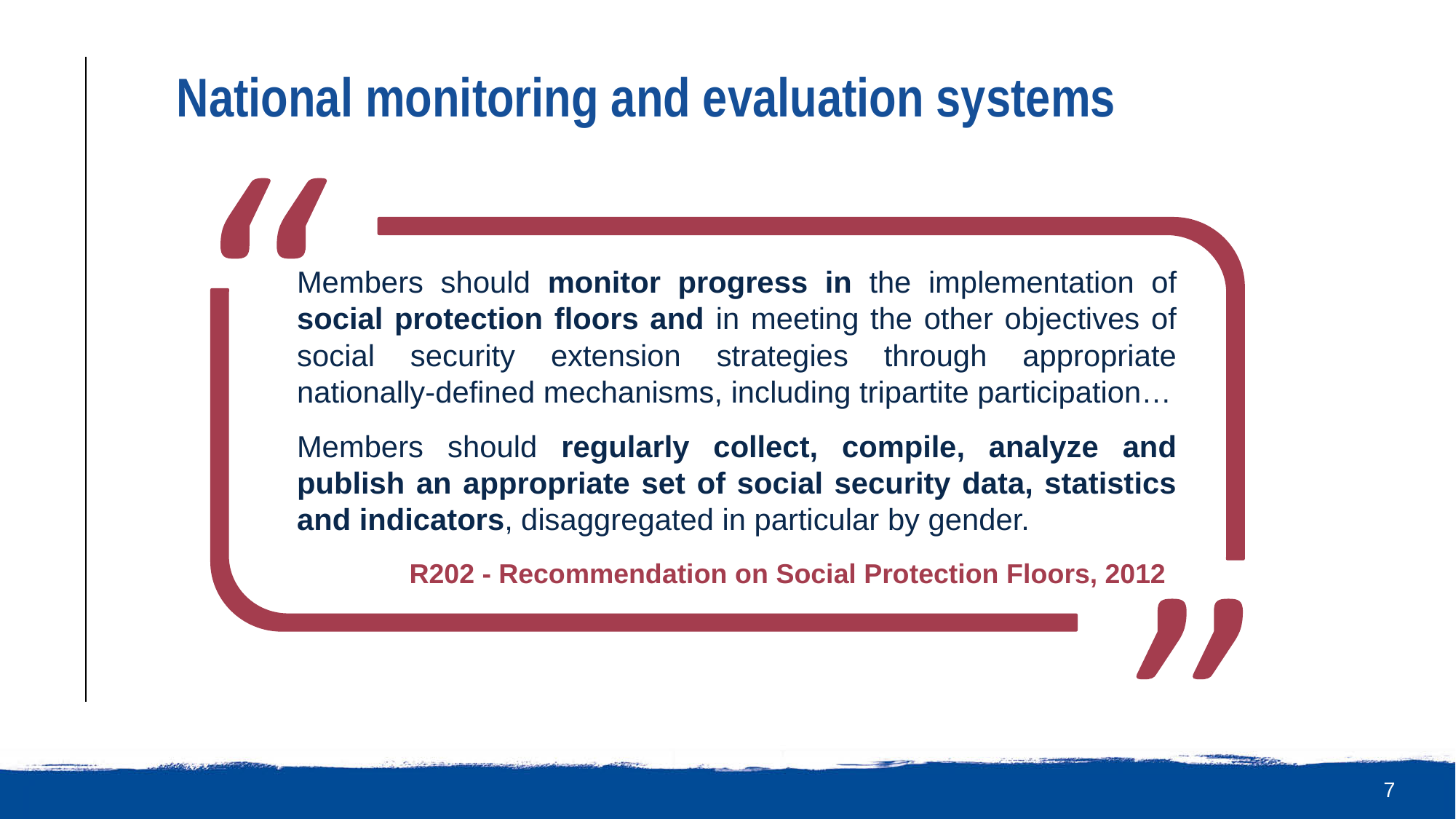

# National monitoring and evaluation systems

Members should monitor progress in the implementation of social protection floors and in meeting the other objectives of social security extension strategies through appropriate nationally-defined mechanisms, including tripartite participation…
Members should regularly collect, compile, analyze and publish an appropriate set of social security data, statistics and indicators, disaggregated in particular by gender.

R202 - Recommendation on Social Protection Floors, 2012